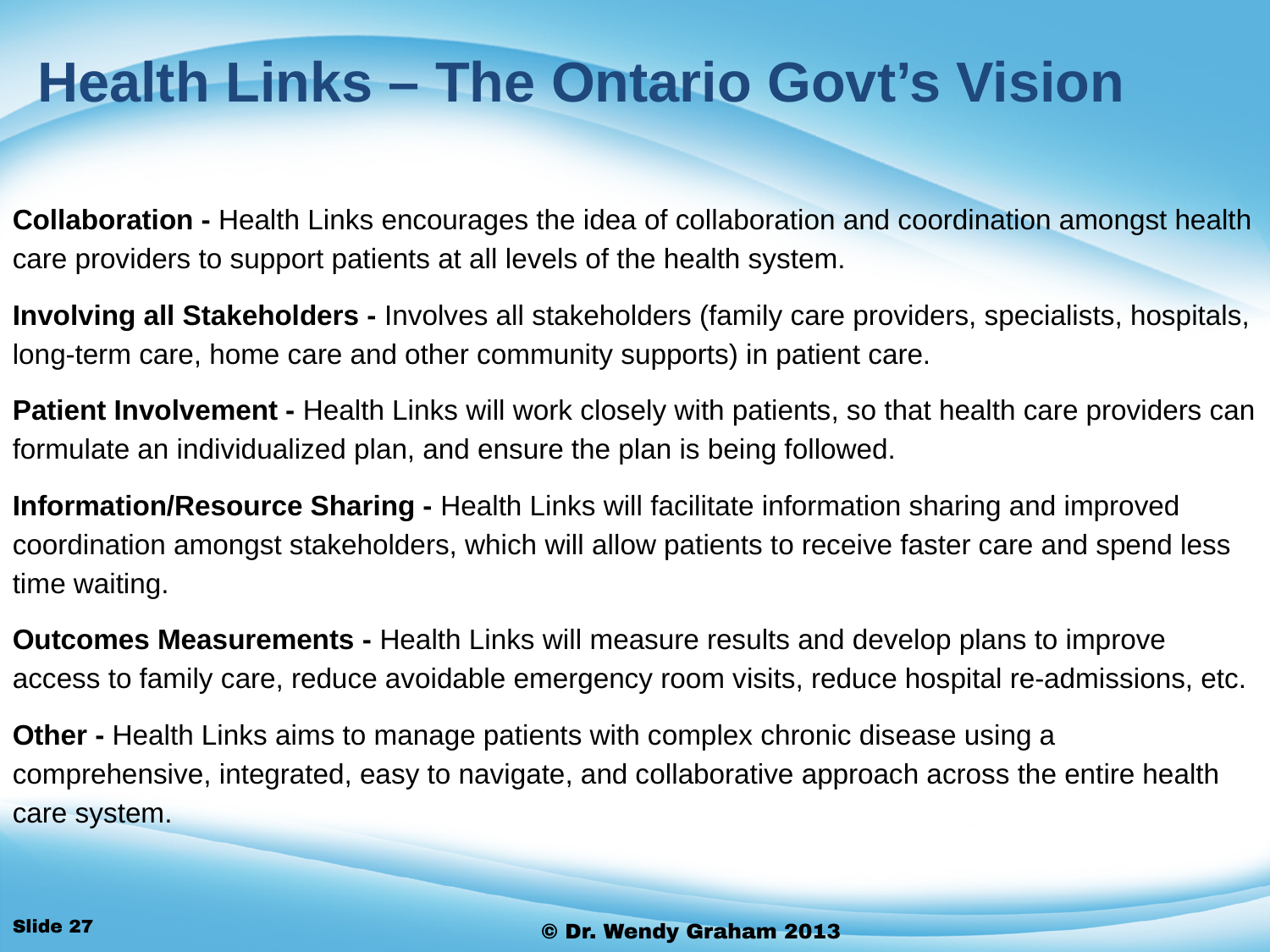

# Health Links – The Ontario Govt’s Vision
Collaboration - Health Links encourages the idea of collaboration and coordination amongst health care providers to support patients at all levels of the health system.
Involving all Stakeholders - Involves all stakeholders (family care providers, specialists, hospitals, long-term care, home care and other community supports) in patient care.
Patient Involvement - Health Links will work closely with patients, so that health care providers can formulate an individualized plan, and ensure the plan is being followed.
Information/Resource Sharing - Health Links will facilitate information sharing and improved coordination amongst stakeholders, which will allow patients to receive faster care and spend less time waiting.
Outcomes Measurements - Health Links will measure results and develop plans to improve access to family care, reduce avoidable emergency room visits, reduce hospital re-admissions, etc.
Other - Health Links aims to manage patients with complex chronic disease using a comprehensive, integrated, easy to navigate, and collaborative approach across the entire health care system.
Slide 27
© Dr. Wendy Graham 2013